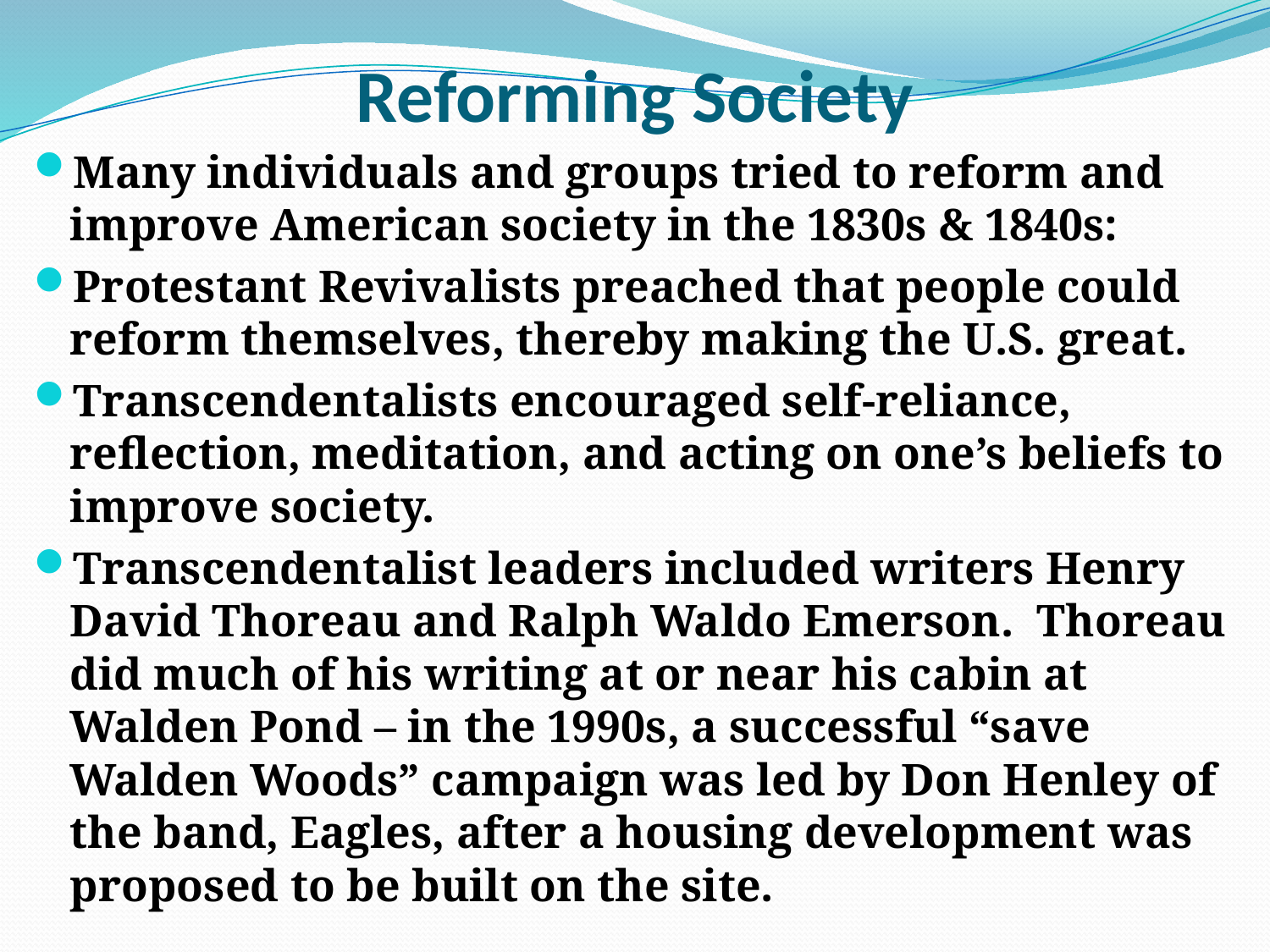

# Reforming Society
Many individuals and groups tried to reform and improve American society in the 1830s & 1840s:
Protestant Revivalists preached that people could reform themselves, thereby making the U.S. great.
Transcendentalists encouraged self-reliance, reflection, meditation, and acting on one’s beliefs to improve society.
Transcendentalist leaders included writers Henry David Thoreau and Ralph Waldo Emerson.  Thoreau did much of his writing at or near his cabin at Walden Pond – in the 1990s, a successful “save Walden Woods” campaign was led by Don Henley of the band, Eagles, after a housing development was proposed to be built on the site.